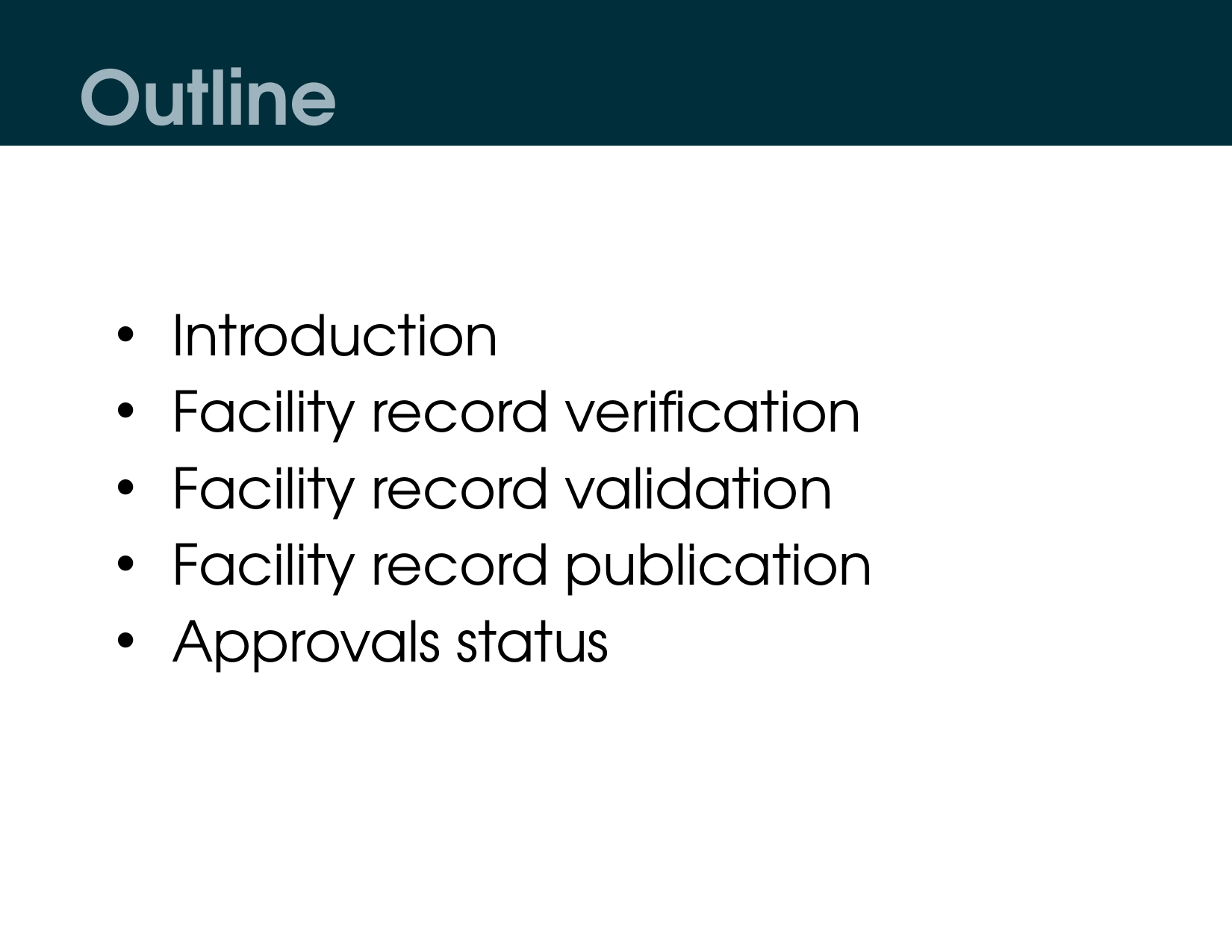

# Outline
Introduction
Facility record verification
Facility record validation
Facility record publication
Approvals status